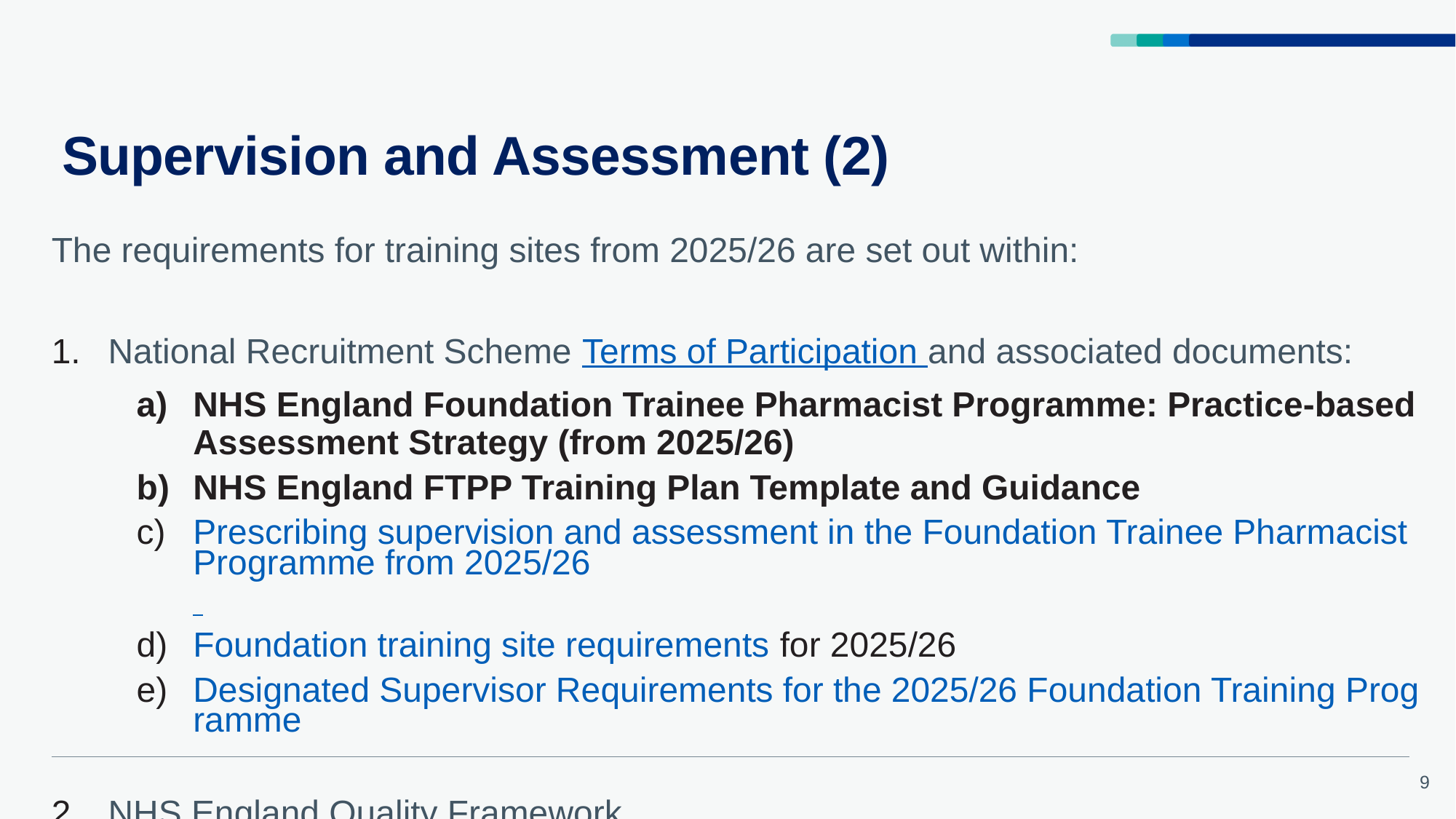

# Supervision and Assessment (2)
The requirements for training sites from 2025/26 are set out within:

National Recruitment Scheme Terms of Participation and associated documents:
NHS England Foundation Trainee Pharmacist Programme: Practice-based Assessment Strategy (from 2025/26)
NHS England FTPP Training Plan Template and Guidance
Prescribing supervision and assessment in the Foundation Trainee Pharmacist Programme from 2025/26
Foundation training site requirements for 2025/26
Designated Supervisor Requirements for the 2025/26 Foundation Training Programme

NHS England Quality Framework